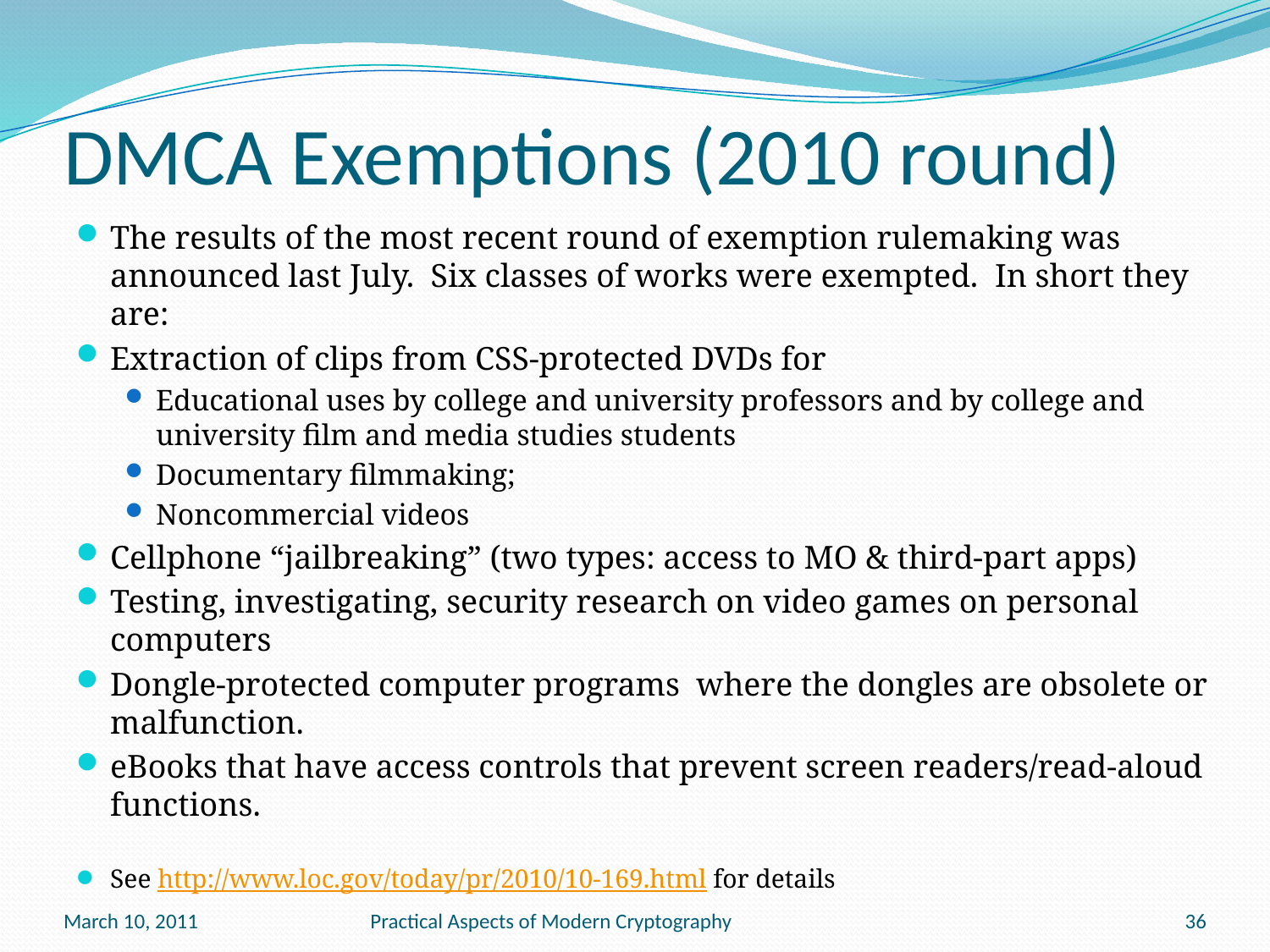

# DMCA Exemptions (2010 round)
The results of the most recent round of exemption rulemaking was announced last July.  Six classes of works were exempted.  In short they are:
Extraction of clips from CSS-protected DVDs for
Educational uses by college and university professors and by college and university film and media studies students
Documentary filmmaking;
Noncommercial videos
Cellphone “jailbreaking” (two types: access to MO & third-part apps)
Testing, investigating, security research on video games on personal computers
Dongle-protected computer programs  where the dongles are obsolete or malfunction.
eBooks that have access controls that prevent screen readers/read-aloud functions.

See http://www.loc.gov/today/pr/2010/10-169.html for details

March 10, 2011
Practical Aspects of Modern Cryptography
36